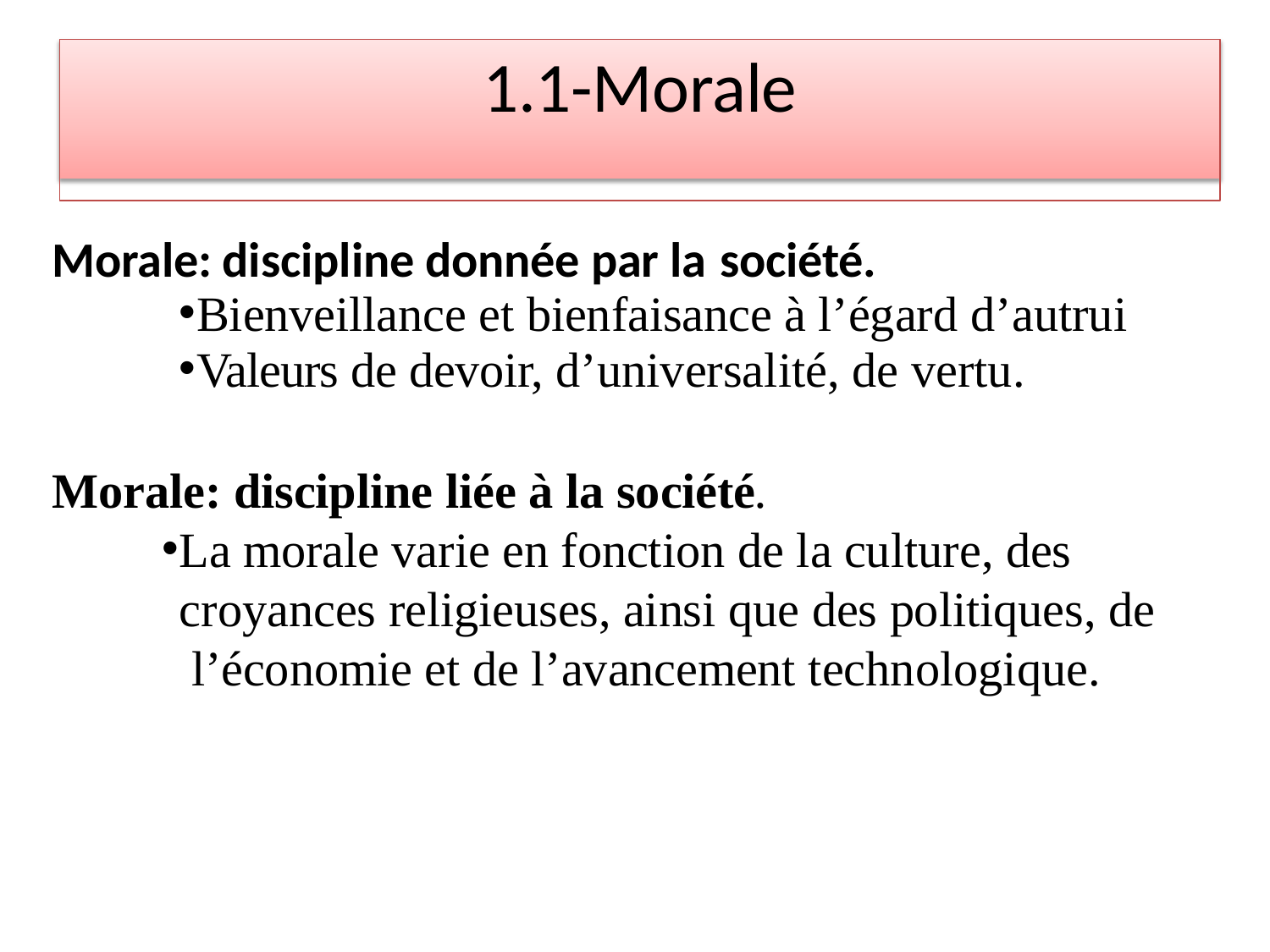

# 1.1-Morale
Morale: discipline donnée par la société.
Bienveillance et bienfaisance à l’égard d’autrui
Valeurs de devoir, d’universalité, de vertu.

Morale: discipline liée à la société.
La morale varie en fonction de la culture, des  croyances religieuses, ainsi que des politiques, de  l’économie et de l’avancement technologique.